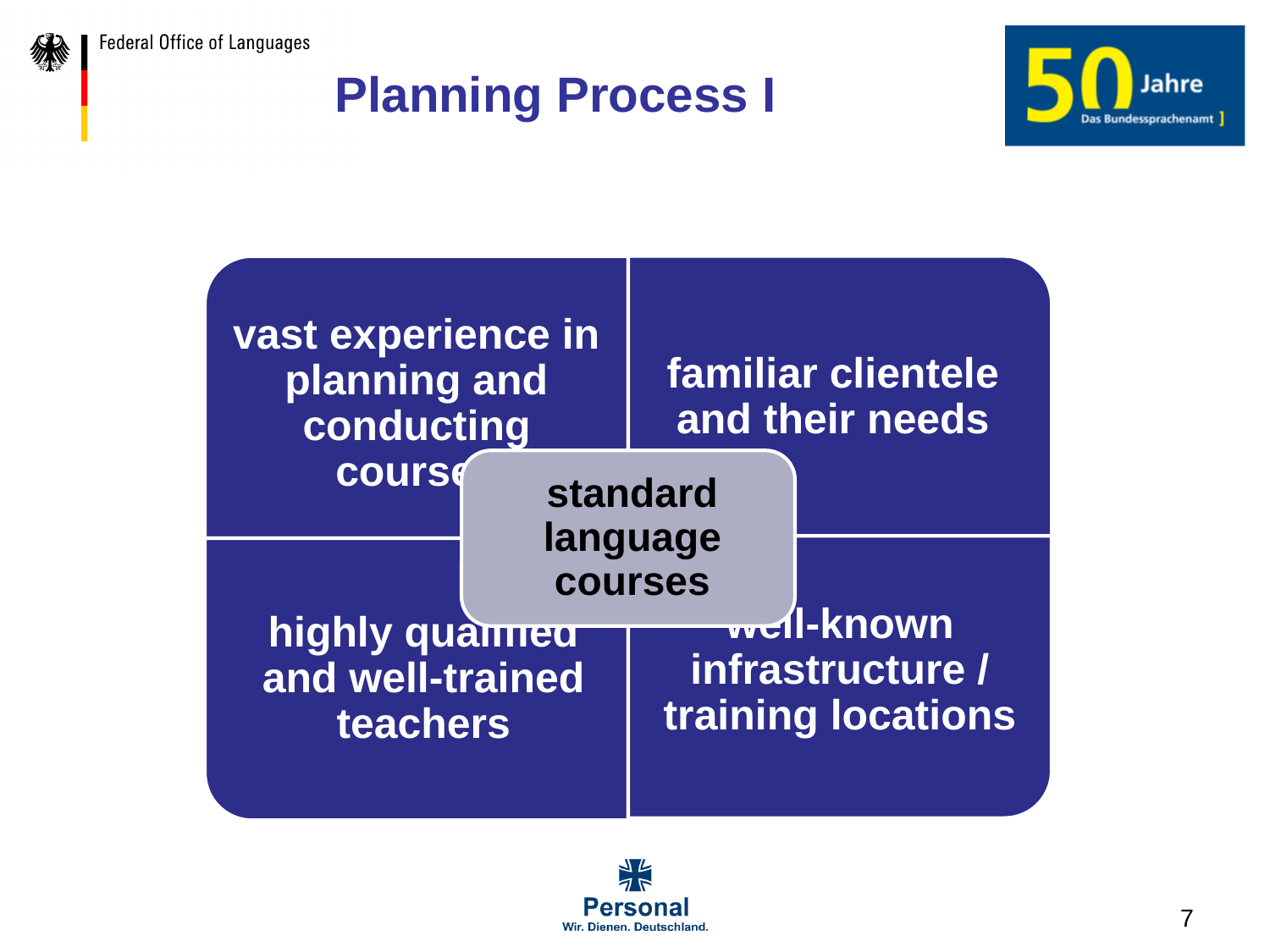

# Planning Process I
vast experience in planning and conducting courses
familiar clientele and their needs
highly qualified and well-trained teachers
well-known infrastructure / training locations
standard language courses
7